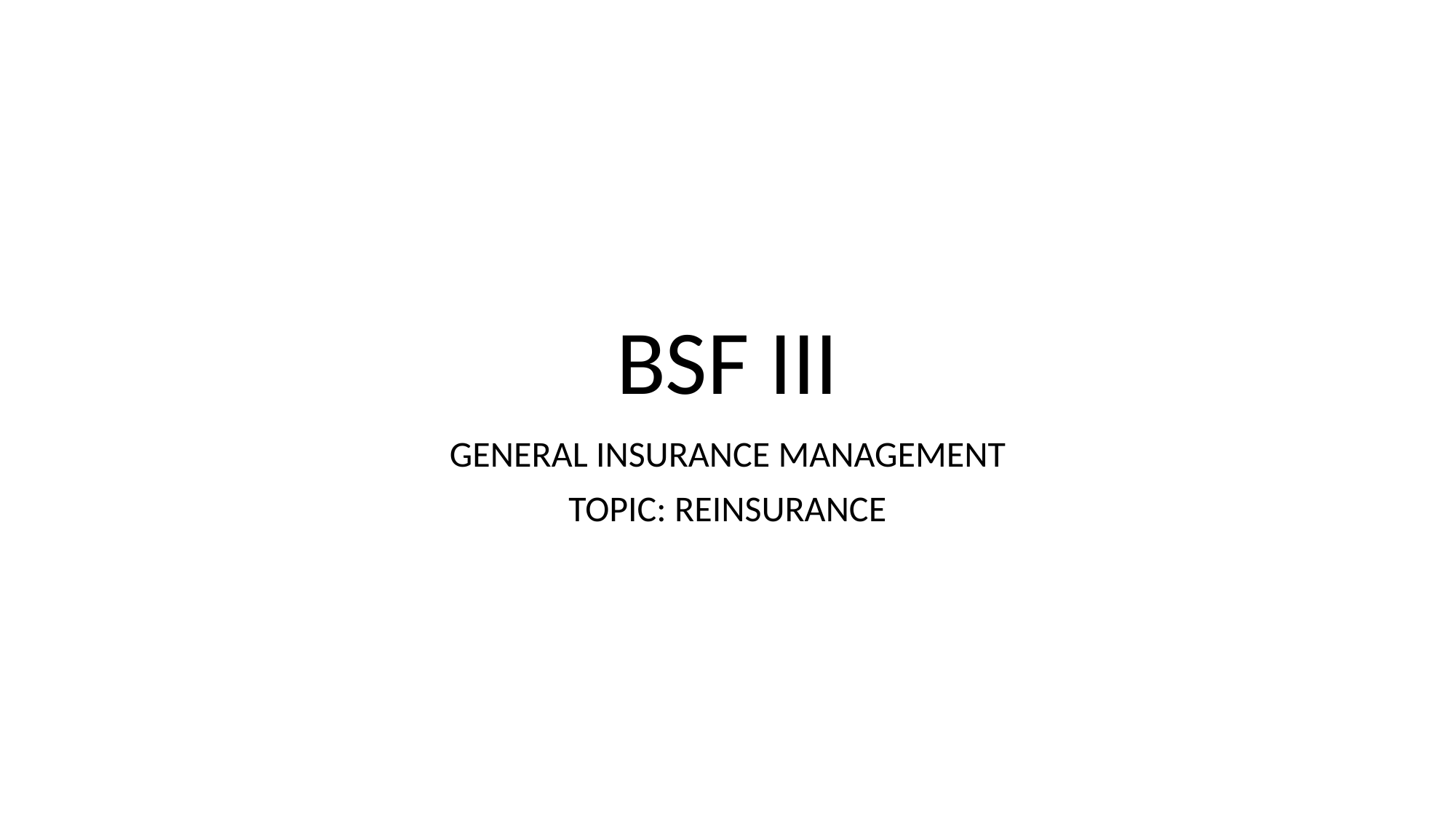

# BSF III
GENERAL INSURANCE MANAGEMENT
TOPIC: REINSURANCE